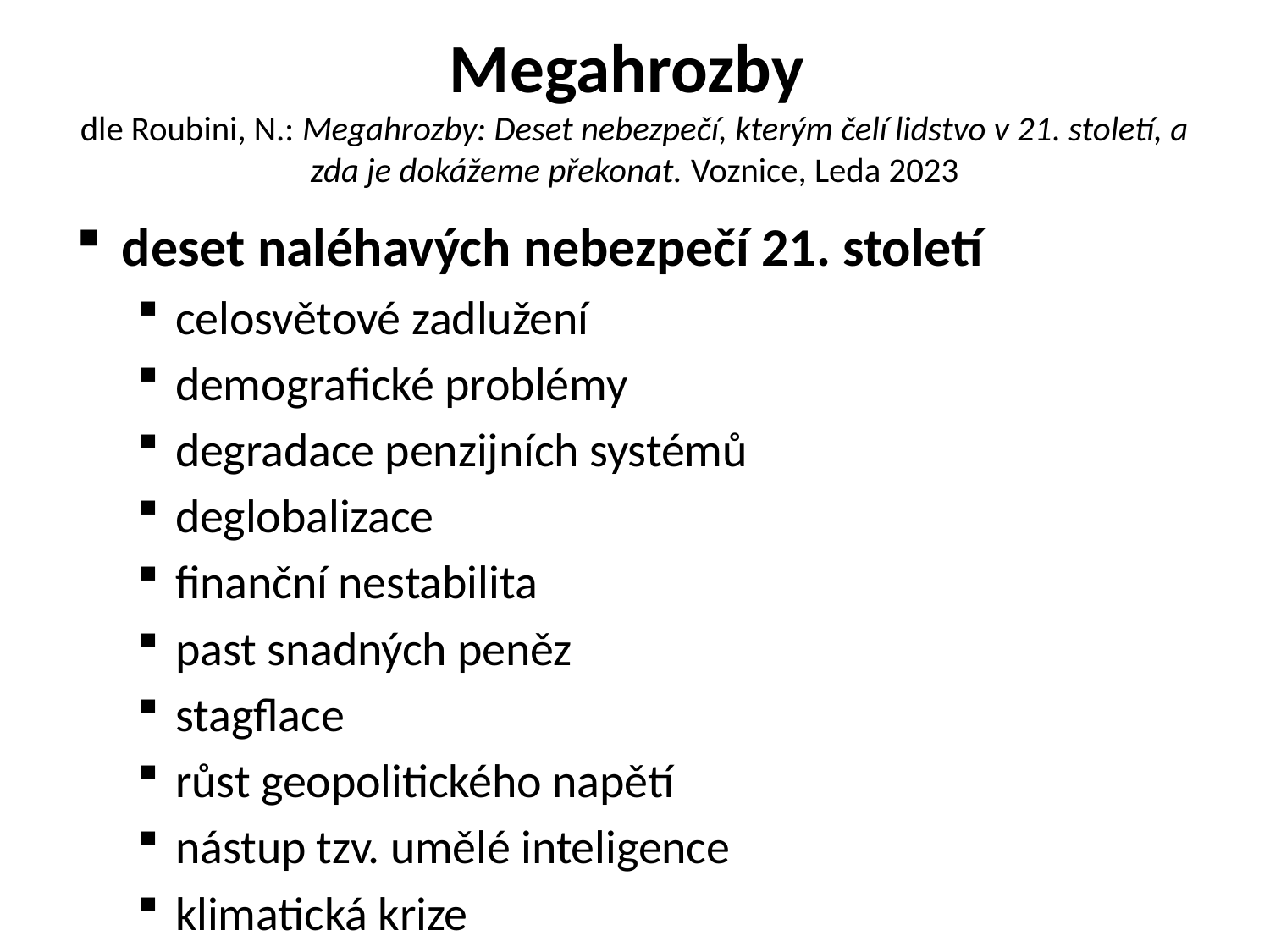

# Megahrozby dle Roubini, N.: Megahrozby: Deset nebezpečí, kterým čelí lidstvo v 21. století, a zda je dokážeme překonat. Voznice, Leda 2023
deset naléhavých nebezpečí 21. století
celosvětové zadlužení
demografické problémy
degradace penzijních systémů
deglobalizace
finanční nestabilita
past snadných peněz
stagflace
růst geopolitického napětí
nástup tzv. umělé inteligence
klimatická krize